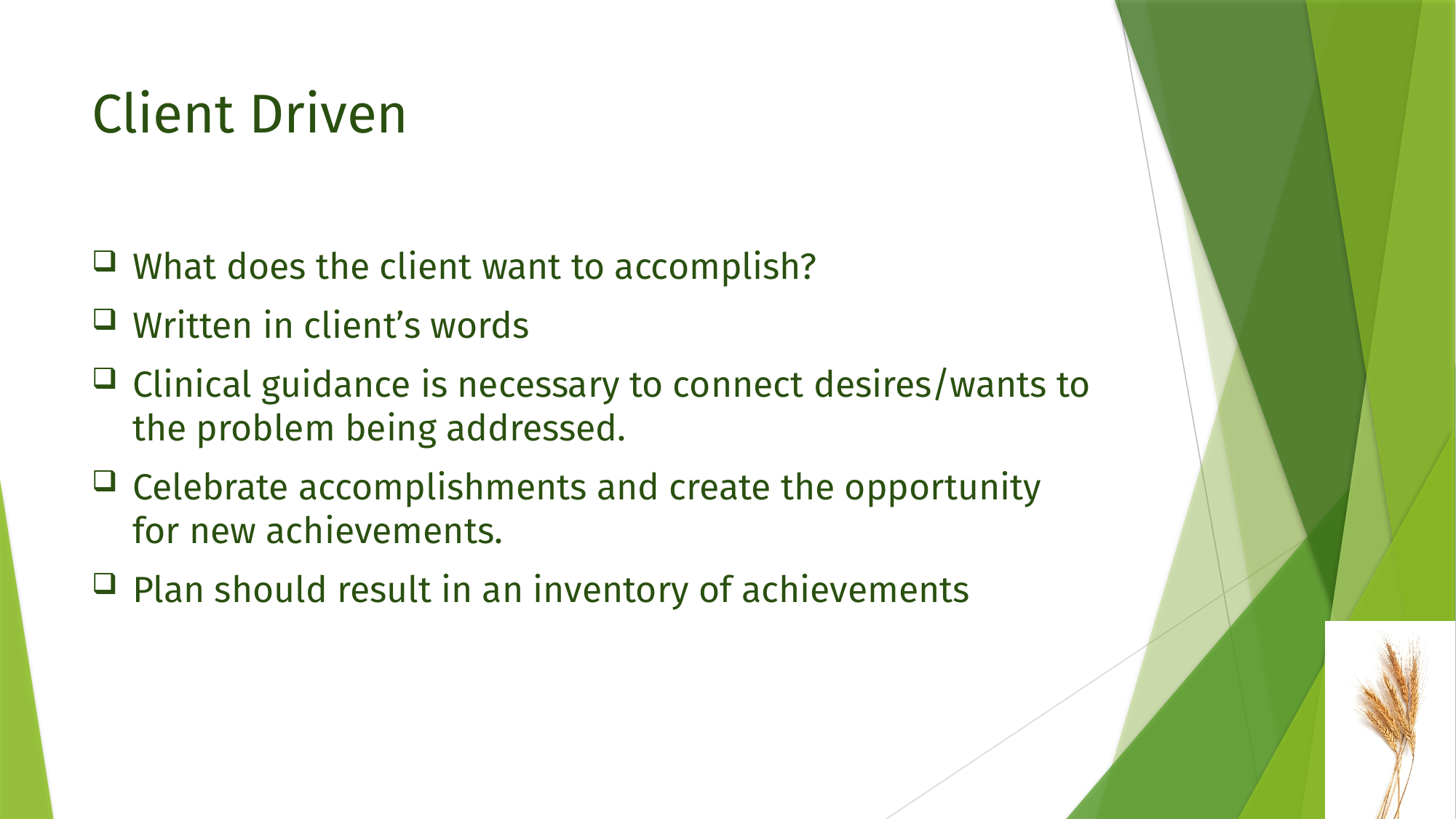

# Client Driven

What does the client want to accomplish?
Written in client’s words
Clinical guidance is necessary to connect desires/wants to the problem being addressed.
Celebrate accomplishments and create the opportunity for new achievements.
Plan should result in an inventory of achievements